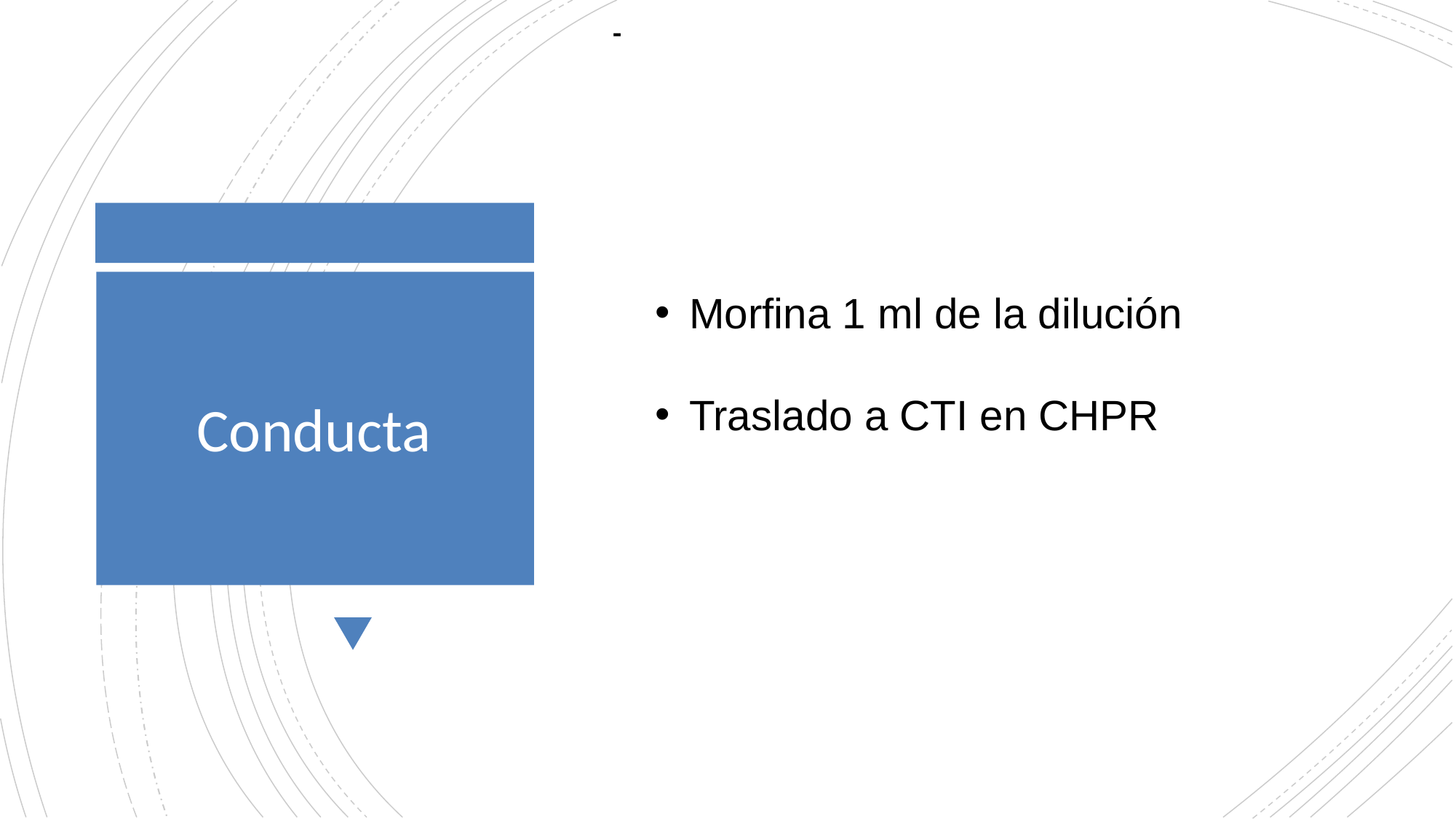

-

Morfina 1 ml de la dilución

Traslado a CTI en CHPR
Conducta